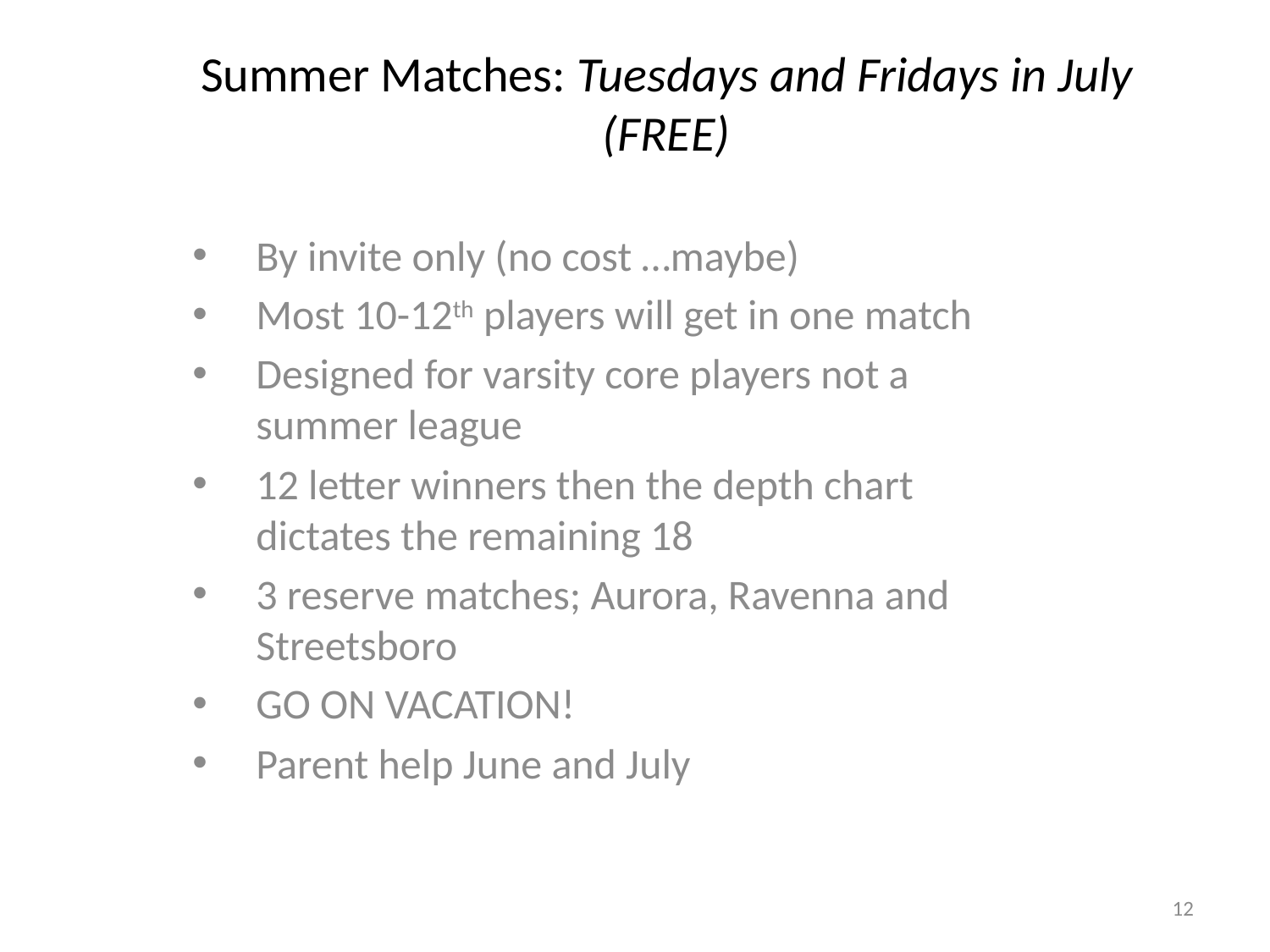

# Summer Matches: Tuesdays and Fridays in July (FREE)
By invite only (no cost …maybe)
Most 10-12th players will get in one match
Designed for varsity core players not a summer league
12 letter winners then the depth chart dictates the remaining 18
3 reserve matches; Aurora, Ravenna and Streetsboro
GO ON VACATION!
Parent help June and July
12